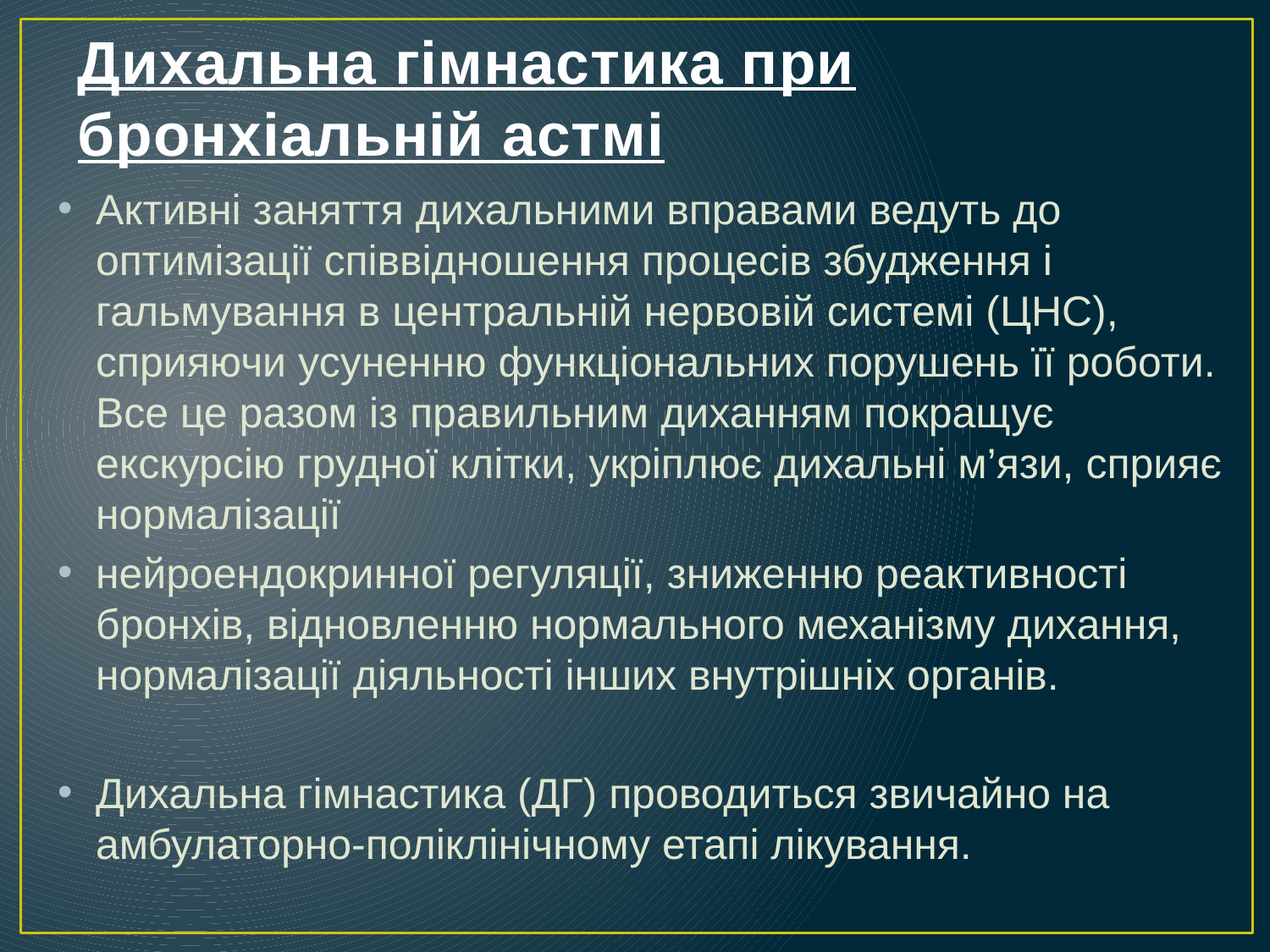

# Дихальна гімнастика при бронхіальній астмі
Активні заняття дихальними вправами ведуть до оптимізації співвідношення процесів збудження і гальмування в центральній нервовій системі (ЦНС), сприяючи усуненню функціональних порушень її роботи. Все це разом із правильним диханням покращує екскурсію грудної клітки, укріплює дихальні м’язи, сприяє нормалізації
нейроендокринної регуляції, зниженню реактивності бронхів, відновленню нормального механізму дихання, нормалізації діяльності інших внутрішніх органів.

Дихальна гімнастика (ДГ) проводиться звичайно на амбулаторно-поліклінічному етапі лікування.